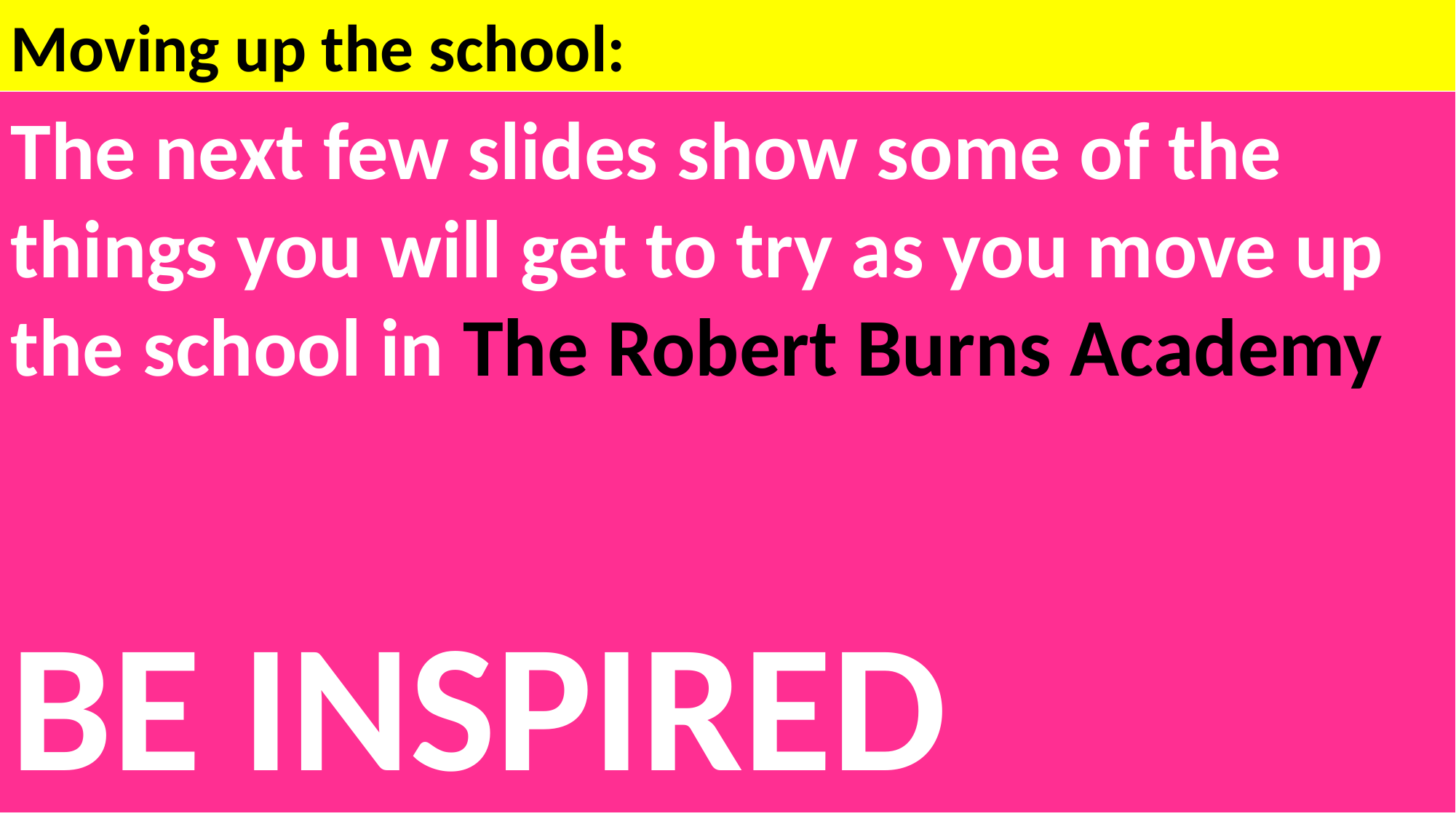

Moving up the school:
The next few slides show some of the things you will get to try as you move up the school in The Robert Burns Academy

BE INSPIRED